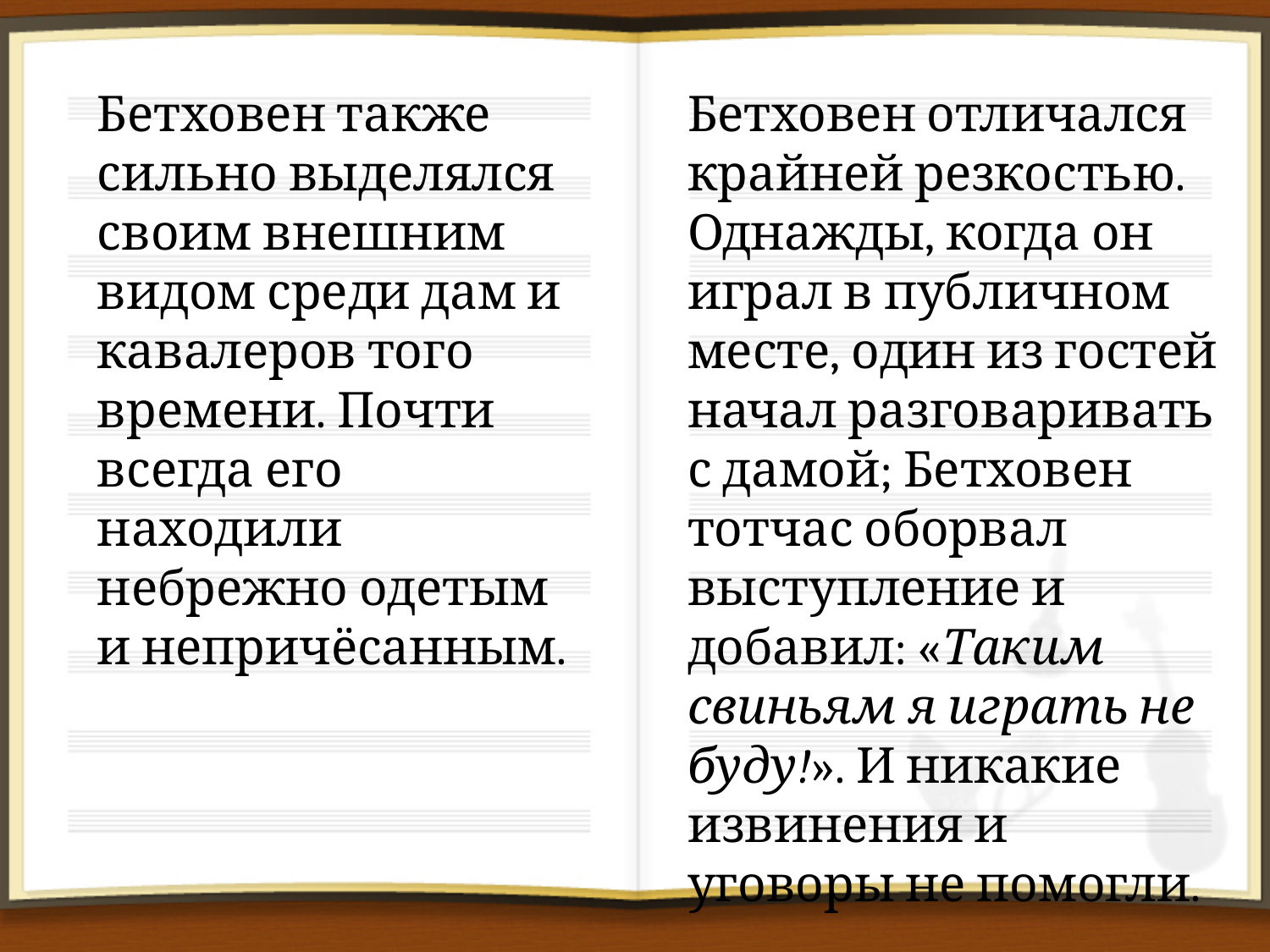

Бетховен также сильно выделялся своим внешним видом среди дам и кавалеров того времени. Почти всегда его находили небрежно одетым и непричёсанным.
Бетховен отличался крайней резкостью. Однажды, когда он играл в публичном месте, один из гостей начал разговаривать с дамой; Бетховен тотчас оборвал выступление и добавил: «Таким свиньям я играть не буду!». И никакие извинения и уговоры не помогли.